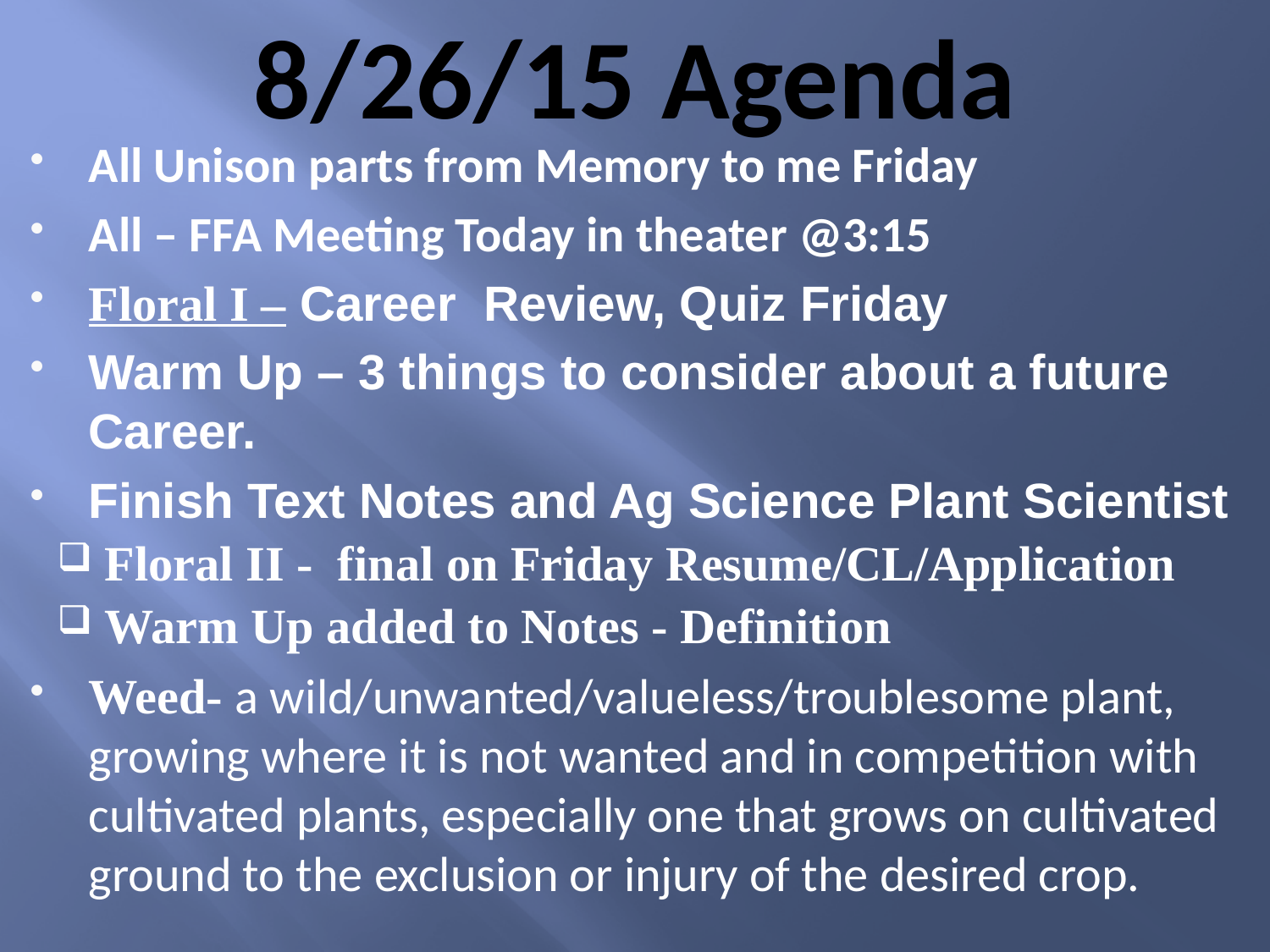

# 8/26/15 Agenda
All Unison parts from Memory to me Friday
All – FFA Meeting Today in theater @3:15
Floral I – Career  Review, Quiz Friday
Warm Up – 3 things to consider about a future Career.
Finish Text Notes and Ag Science Plant Scientist
Floral II -  final on Friday Resume/CL/Application
Warm Up added to Notes - Definition
Weed- a wild/unwanted/valueless/troublesome plant, growing where it is not wanted and in competition with cultivated plants, especially one that grows on cultivated ground to the exclusion or injury of the desired crop.